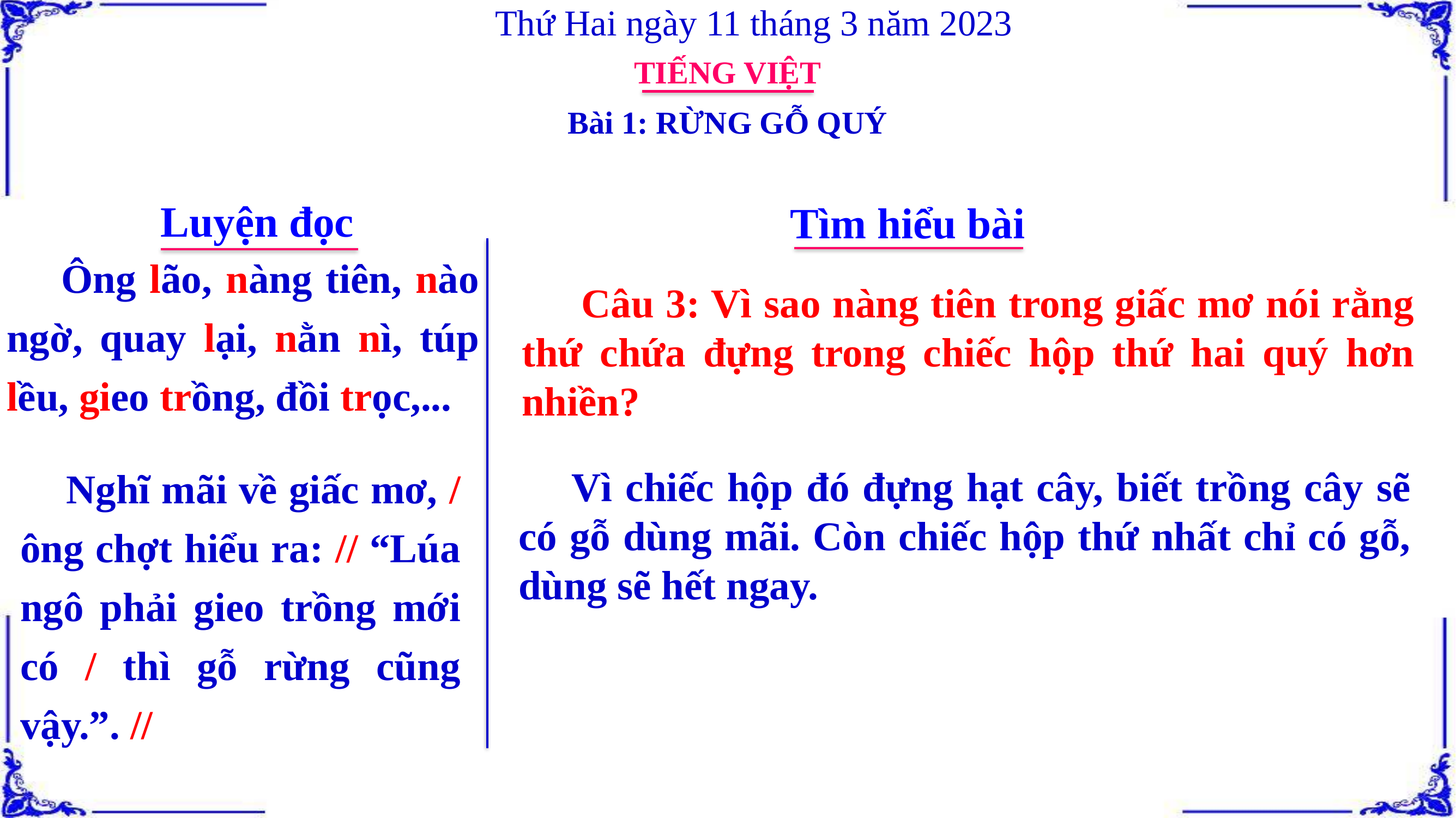

Thứ Hai ngày 11 tháng 3 năm 2023
TIẾNG VIỆT
Bài 1: RỪNG GỖ QUÝ
Luyện đọc
Tìm hiểu bài
    Ông lão, nàng tiên, nào ngờ, quay lại, nằn nì, túp lều, gieo trồng, đồi trọc,...
     Câu 3: Vì sao nàng tiên trong giấc mơ nói rằng thứ chứa đựng trong chiếc hộp thứ hai quý hơn nhiền?
    Nghĩ mãi về giấc mơ, / ông chợt hiểu ra: // “Lúa ngô phải gieo trồng mới có / thì gỗ rừng cũng vậy.”. //
    Vì chiếc hộp đó đựng hạt cây, biết trồng cây sẽ có gỗ dùng mãi. Còn chiếc hộp thứ nhất chỉ có gỗ, dùng sẽ hết ngay.